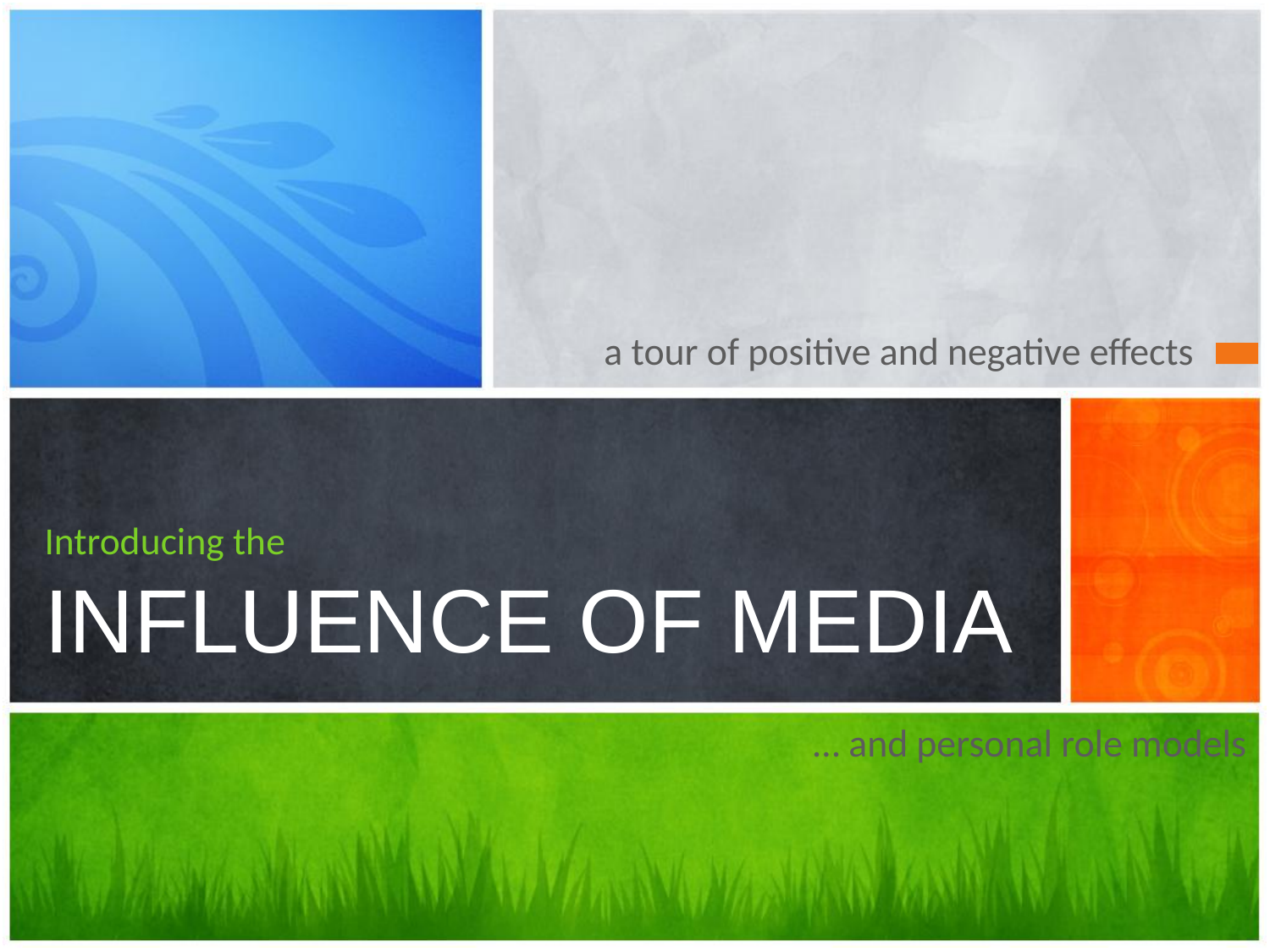

a tour of positive and negative effects
# Introducing the INFLUENCE OF MEDIA
… and personal role models